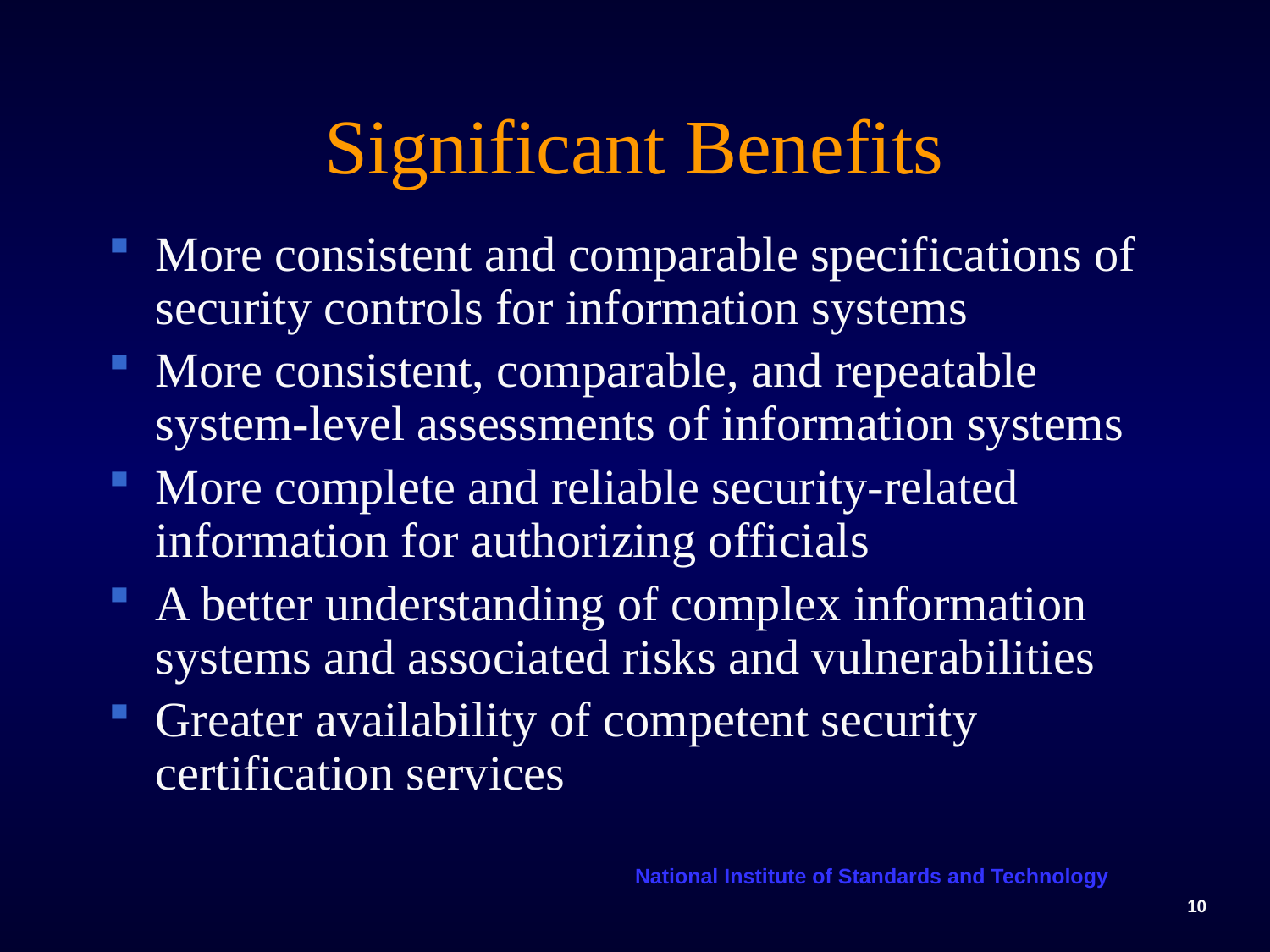

# Significant Benefits
More consistent and comparable specifications of security controls for information systems
More consistent, comparable, and repeatable system-level assessments of information systems
More complete and reliable security-related information for authorizing officials
A better understanding of complex information systems and associated risks and vulnerabilities
Greater availability of competent security certification services